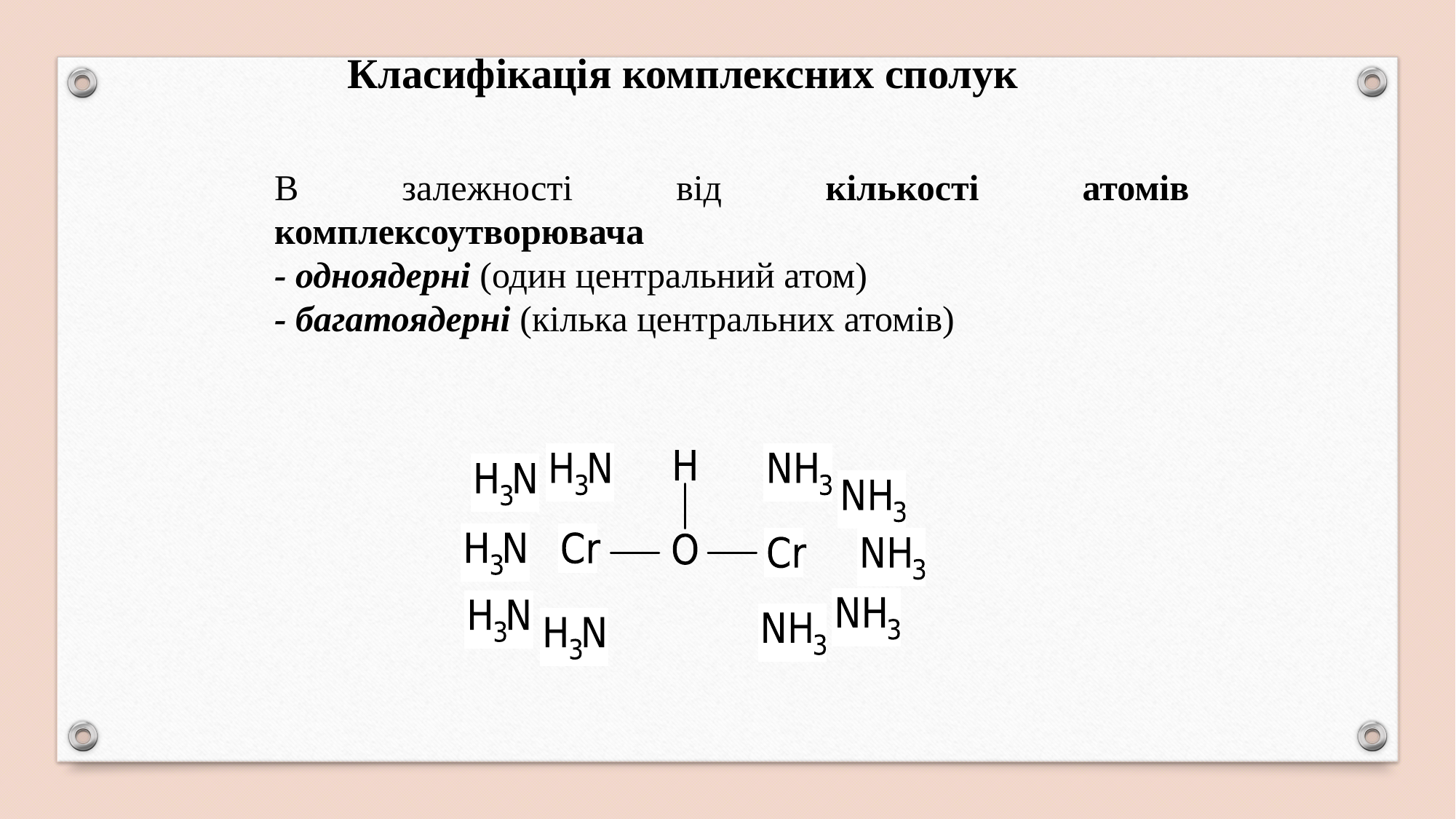

Класифікація комплексних сполук
В залежності від кількості атомів комплексоутворювача
- одноядерні (один центральний атом)
- багатоядерні (кілька центральних атомів)